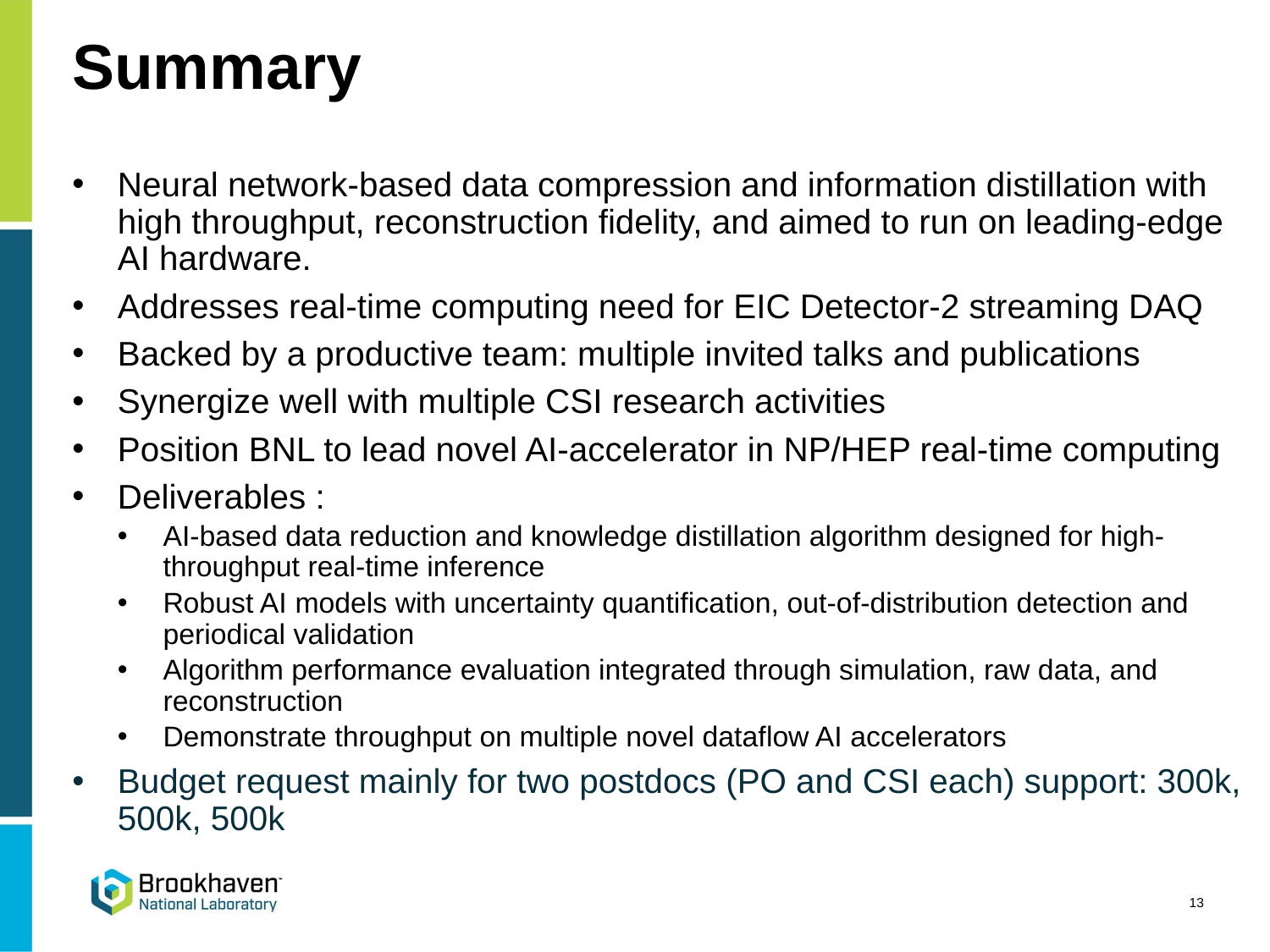

# Summary
Neural network-based data compression and information distillation with high throughput, reconstruction fidelity, and aimed to run on leading-edge AI hardware.
Addresses real-time computing need for EIC Detector-2 streaming DAQ
Backed by a productive team: multiple invited talks and publications
Synergize well with multiple CSI research activities
Position BNL to lead novel AI-accelerator in NP/HEP real-time computing
Deliverables :
AI-based data reduction and knowledge distillation algorithm designed for high-throughput real-time inference
Robust AI models with uncertainty quantification, out-of-distribution detection and periodical validation
Algorithm performance evaluation integrated through simulation, raw data, and reconstruction
Demonstrate throughput on multiple novel dataflow AI accelerators
Budget request mainly for two postdocs (PO and CSI each) support: 300k, 500k, 500k

13